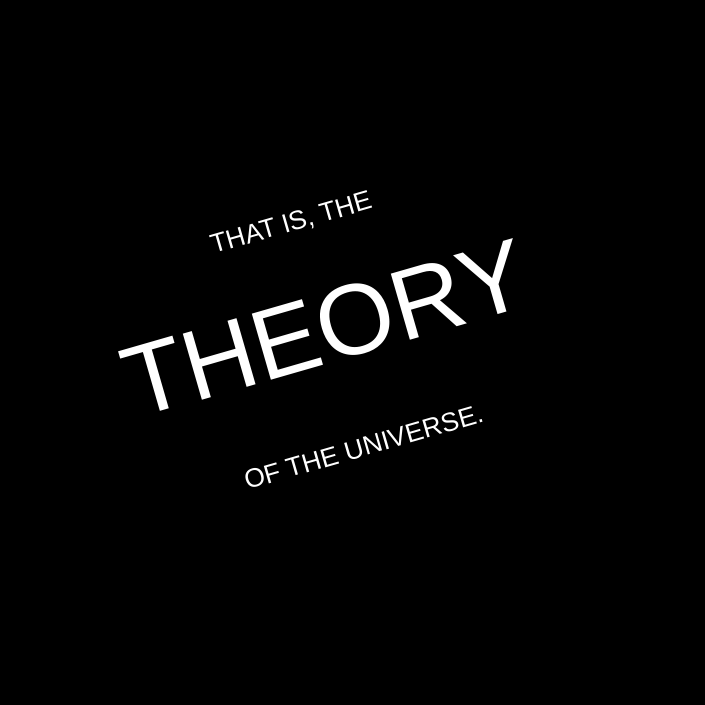

THAT IS, THE

THEORY

 OF THE UNIVERSE.